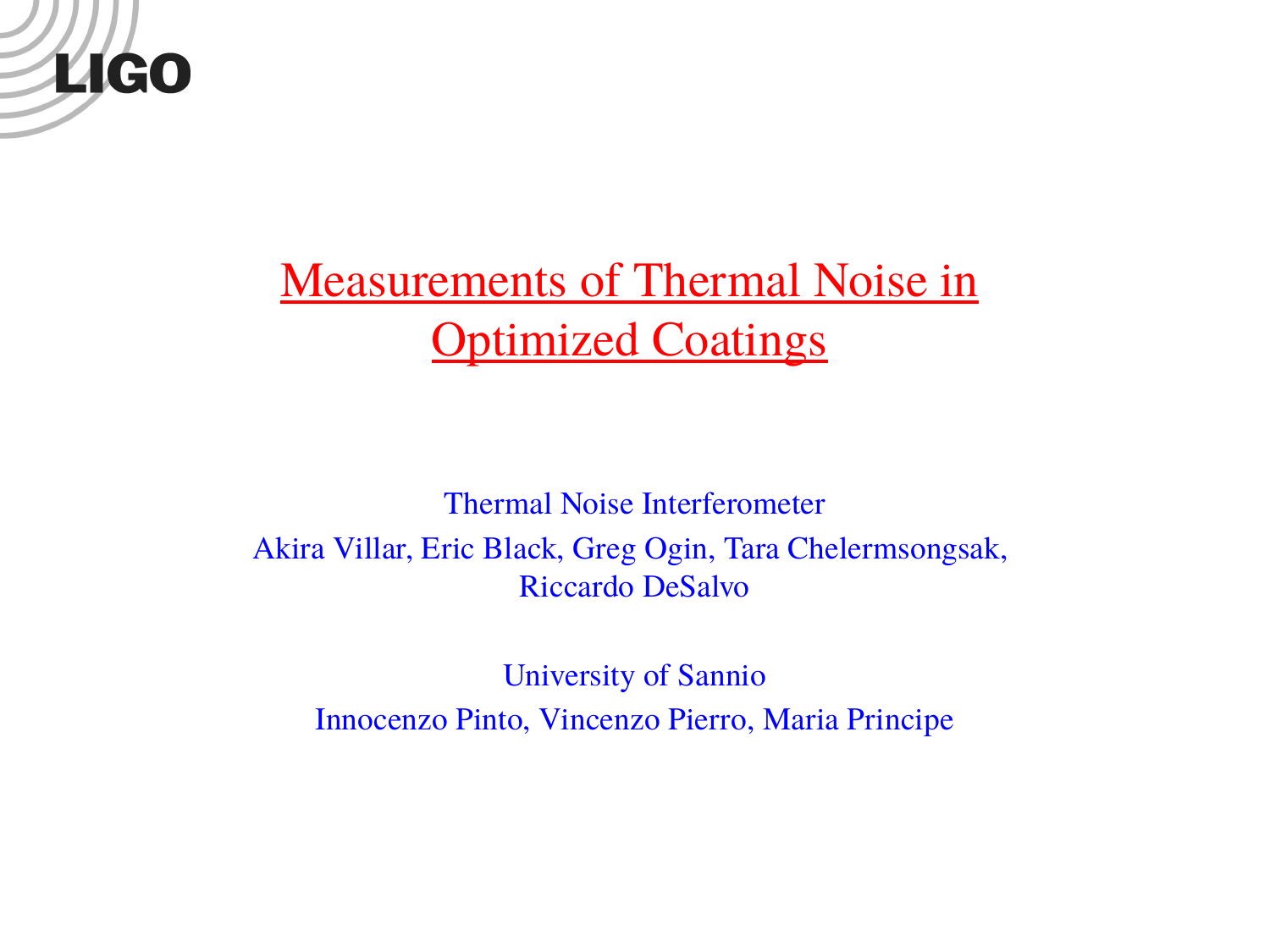

# Measurements of Thermal Noise in Optimized Coatings
Thermal Noise Interferometer
Akira Villar, Eric Black, Greg Ogin, Tara Chelermsongsak,  Riccardo DeSalvo

University of Sannio
Innocenzo Pinto, Vincenzo Pierro, Maria Principe